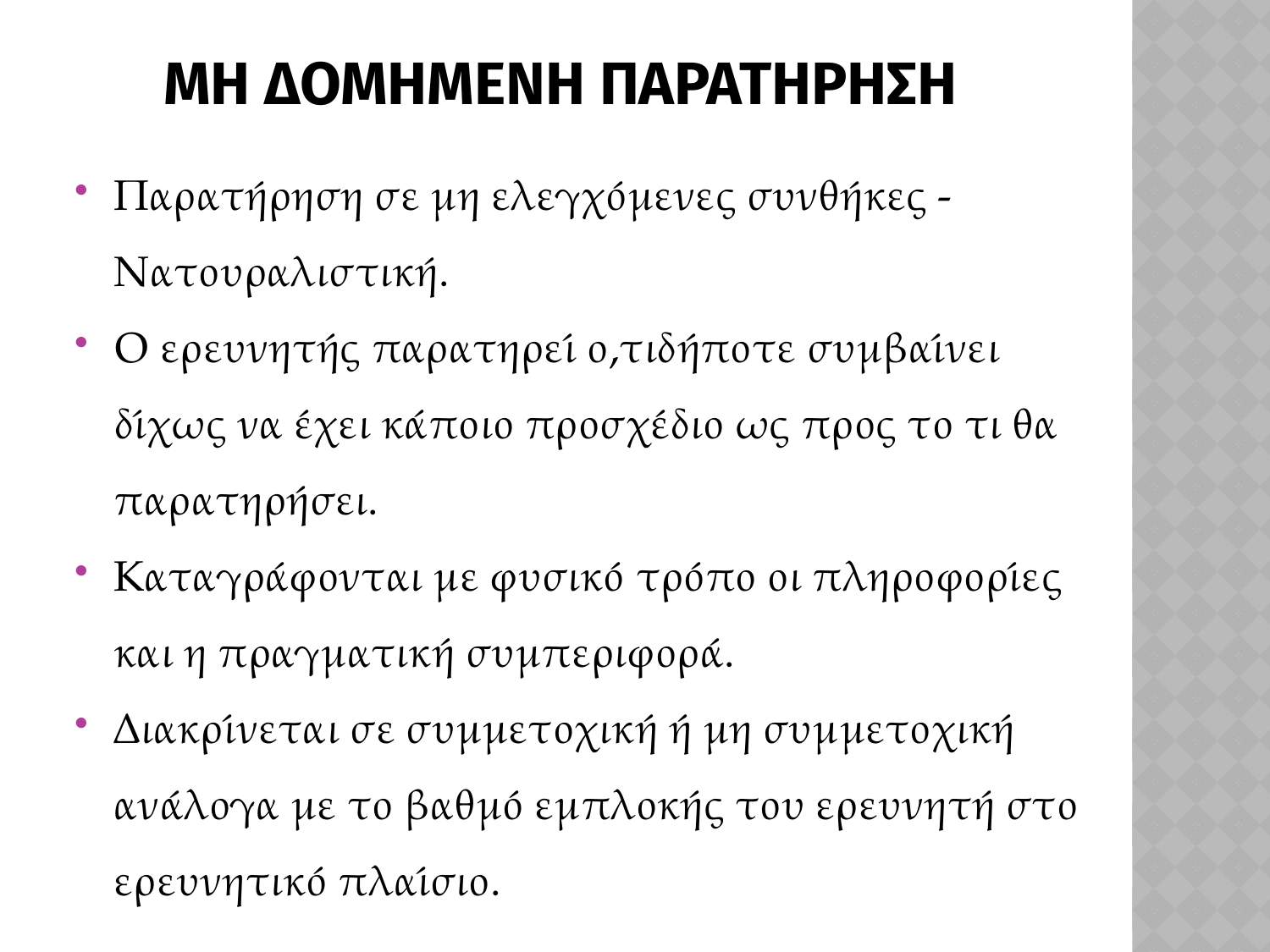

# Μη δομημενη παρατηρηση
Παρατήρηση σε μη ελεγχόμενες συνθήκες - Νατουραλιστική.
Ο ερευνητής παρατηρεί ο,τιδήποτε συμβαίνει δίχως να έχει κάποιο προσχέδιο ως προς το τι θα παρατηρήσει.
Καταγράφονται με φυσικό τρόπο οι πληροφορίες και η πραγματική συμπεριφορά.
Διακρίνεται σε συμμετοχική ή μη συμμετοχική ανάλογα με το βαθμό εμπλοκής του ερευνητή στο ερευνητικό πλαίσιο.